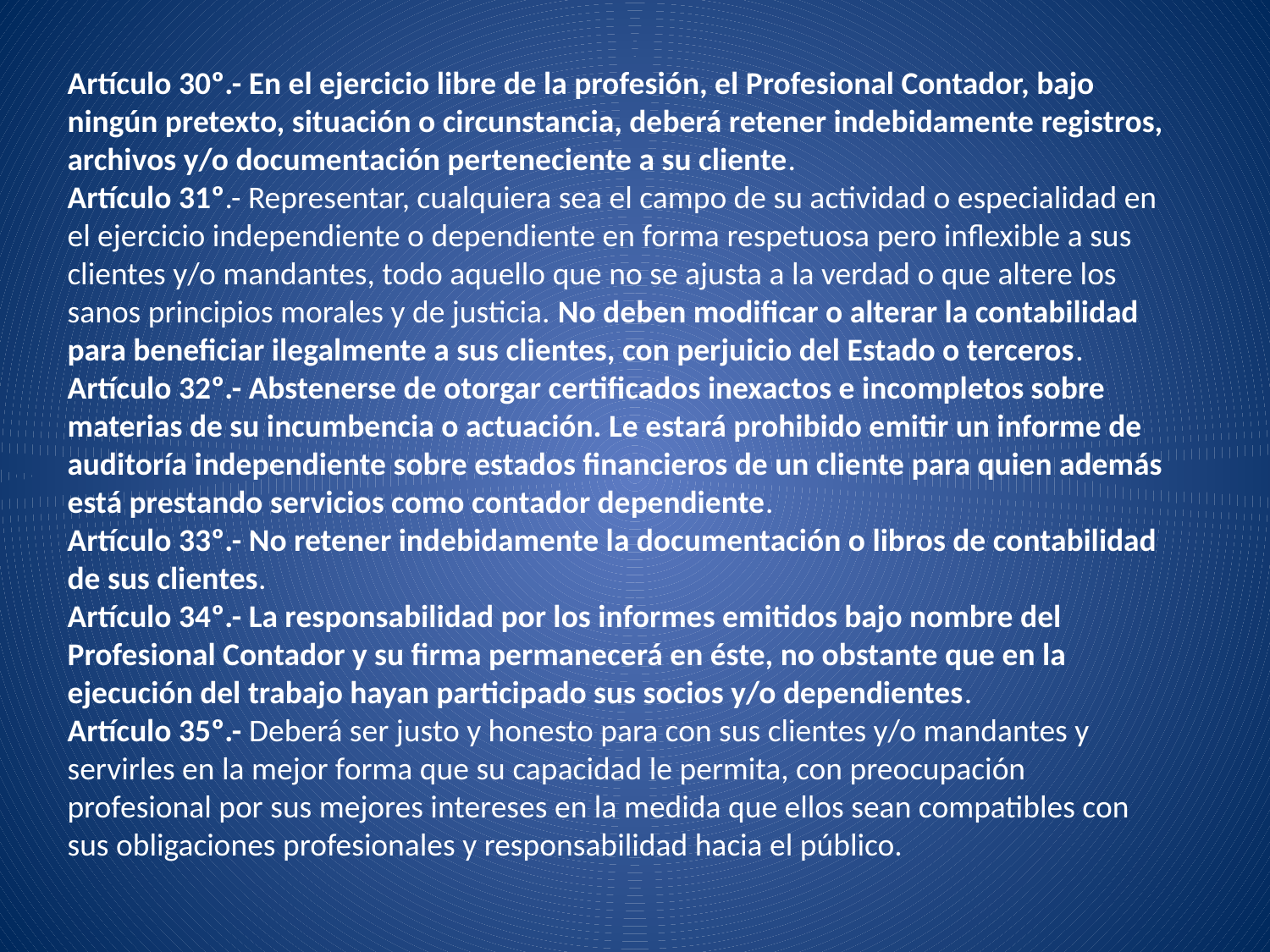

Artículo 30º.- En el ejercicio libre de la profesión, el Profesional Contador, bajo
ningún pretexto, situación o circunstancia, deberá retener indebidamente registros,
archivos y/o documentación perteneciente a su cliente.
Artículo 31º.- Representar, cualquiera sea el campo de su actividad o especialidad en
el ejercicio independiente o dependiente en forma respetuosa pero inflexible a sus
clientes y/o mandantes, todo aquello que no se ajusta a la verdad o que altere los
sanos principios morales y de justicia. No deben modificar o alterar la contabilidad
para beneficiar ilegalmente a sus clientes, con perjuicio del Estado o terceros.
Artículo 32º.- Abstenerse de otorgar certificados inexactos e incompletos sobre
materias de su incumbencia o actuación. Le estará prohibido emitir un informe de
auditoría independiente sobre estados financieros de un cliente para quien además
está prestando servicios como contador dependiente.
Artículo 33º.- No retener indebidamente la documentación o libros de contabilidad
de sus clientes.
Artículo 34º.- La responsabilidad por los informes emitidos bajo nombre del
Profesional Contador y su firma permanecerá en éste, no obstante que en la
ejecución del trabajo hayan participado sus socios y/o dependientes.
Artículo 35º.- Deberá ser justo y honesto para con sus clientes y/o mandantes y
servirles en la mejor forma que su capacidad le permita, con preocupación
profesional por sus mejores intereses en la medida que ellos sean compatibles con
sus obligaciones profesionales y responsabilidad hacia el público.